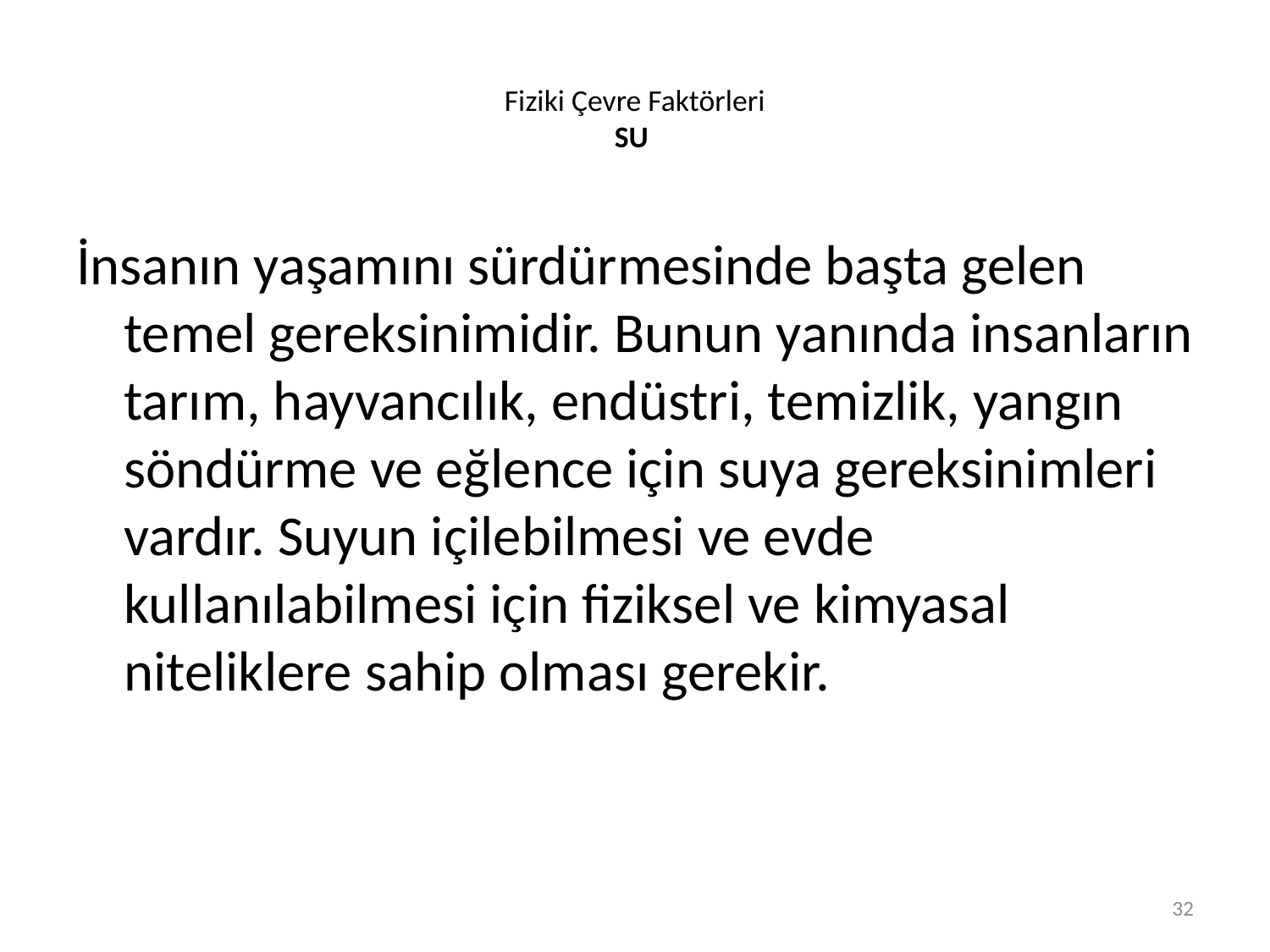

# Fiziki Çevre Faktörleri SU
İnsanın yaşamını sürdürmesinde başta gelen temel gereksinimidir. Bunun yanında insanların tarım, hayvancılık, endüstri, temizlik, yangın söndürme ve eğlence için suya gereksinimleri vardır. Suyun içilebilmesi ve evde kullanılabilmesi için fiziksel ve kimyasal niteliklere sahip olması gerekir.
32